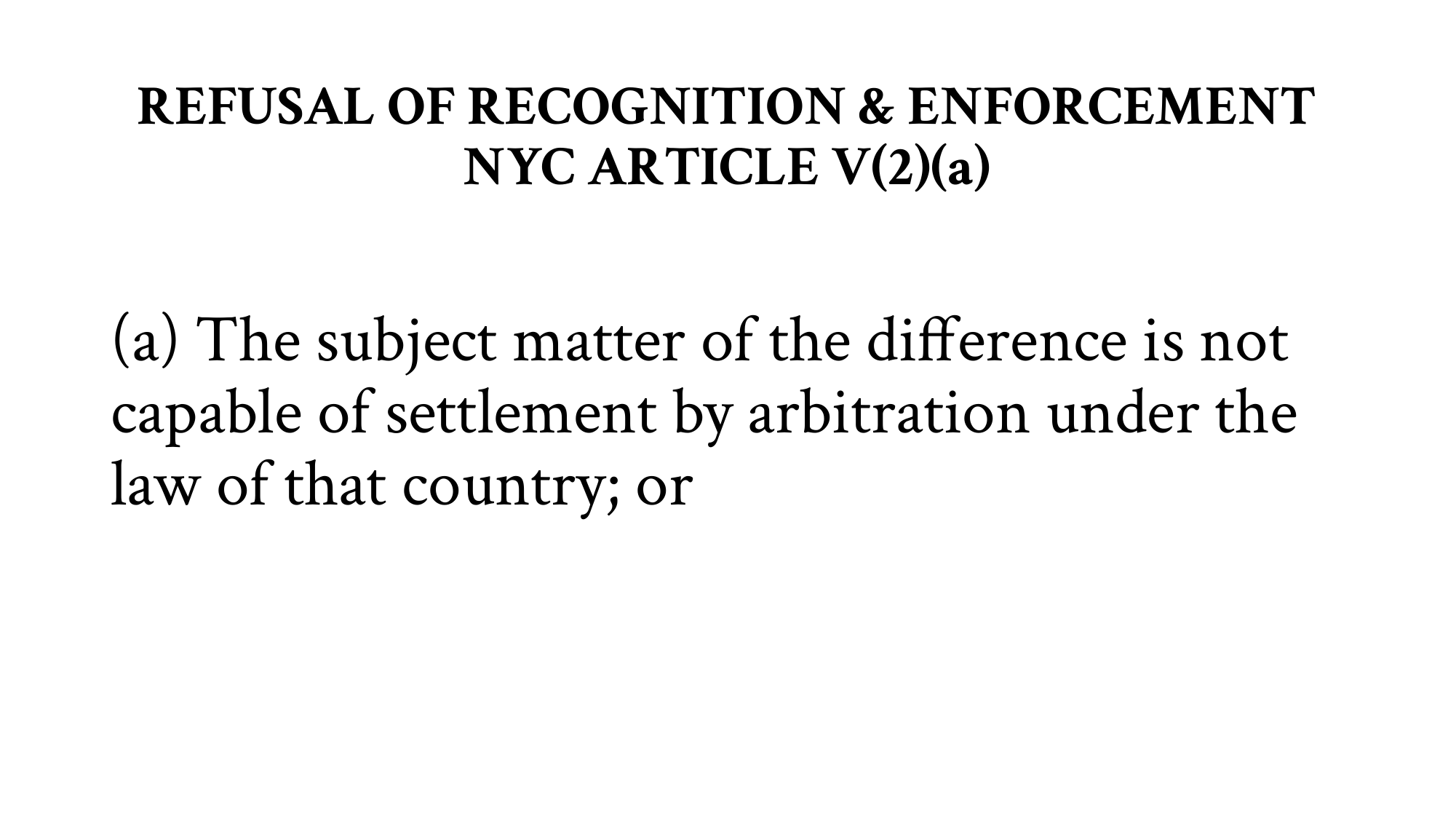

# REFUSAL OF RECOGNITION & ENFORCEMENT NYC ARTICLE V(2)(a)
(a) The subject matter of the difference is not capable of settlement by arbitration under the law of that country; or